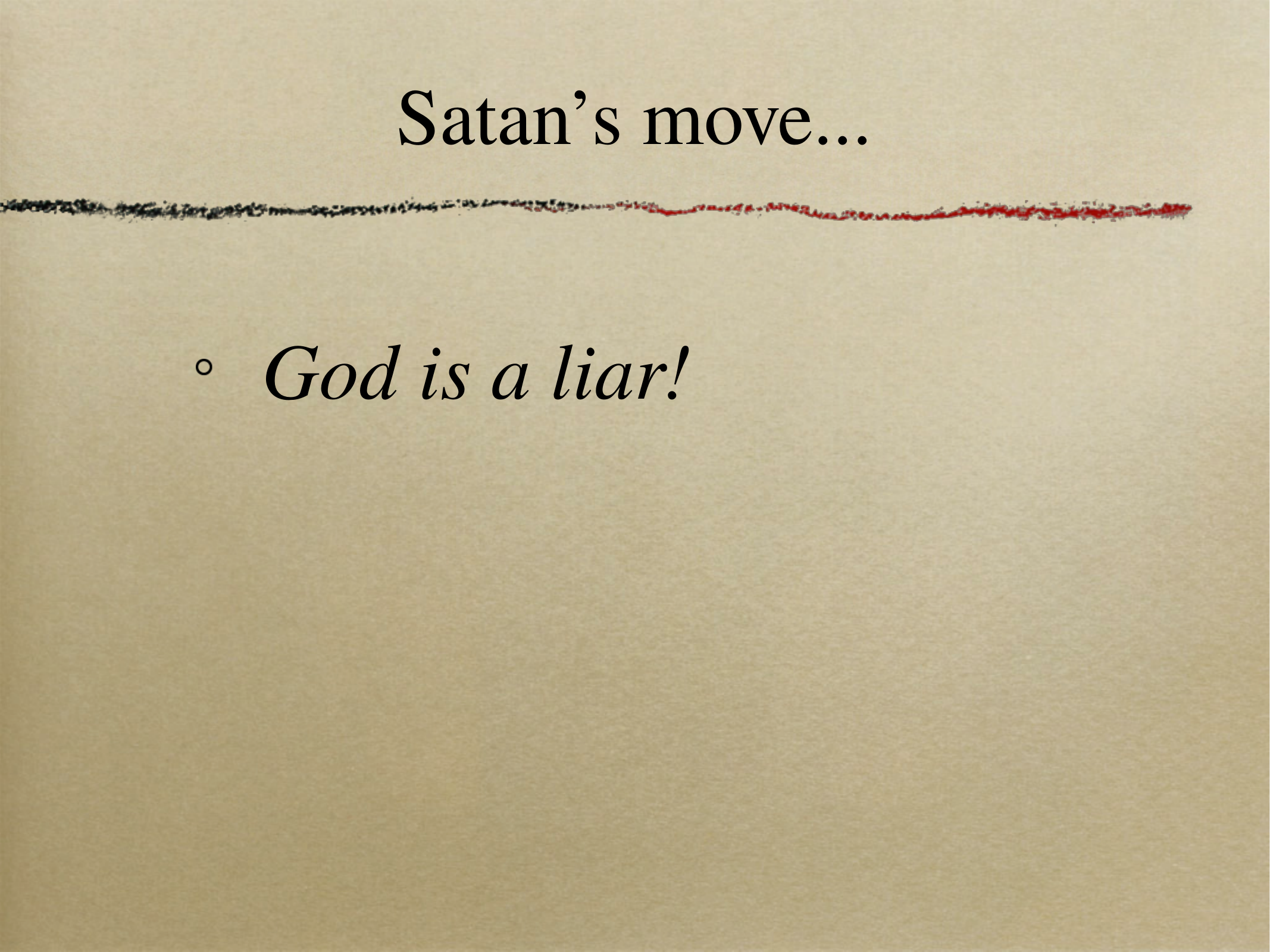

# Satan’s move...
God is a liar!